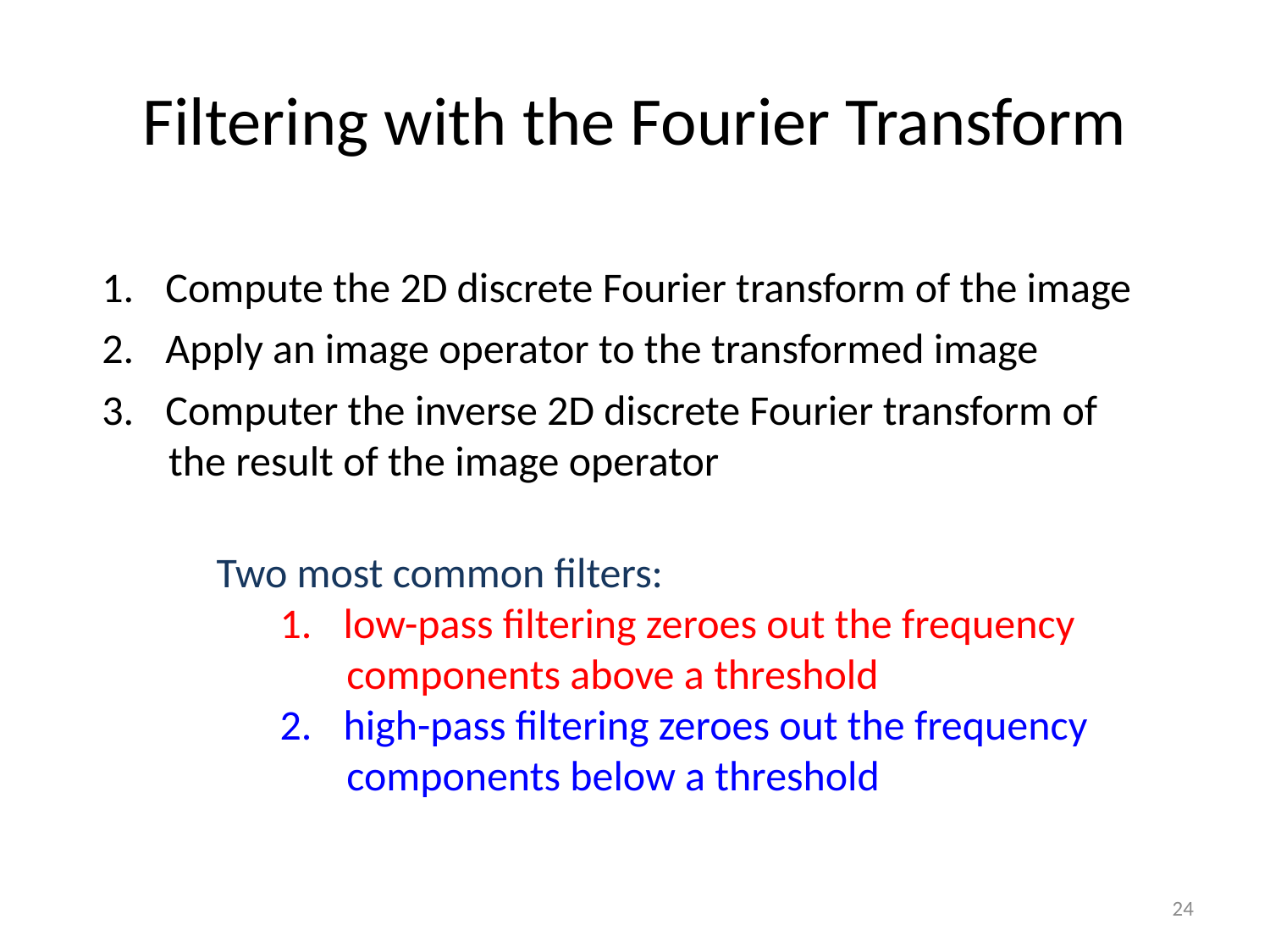

# Filtering with the Fourier Transform
Compute the 2D discrete Fourier transform of the image
Apply an image operator to the transformed image
Computer the inverse 2D discrete Fourier transform of
       the result of the image operator
Two most common filters:
low-pass filtering zeroes out the frequency
       components above a threshold
high-pass filtering zeroes out the frequency
       components below a threshold
24